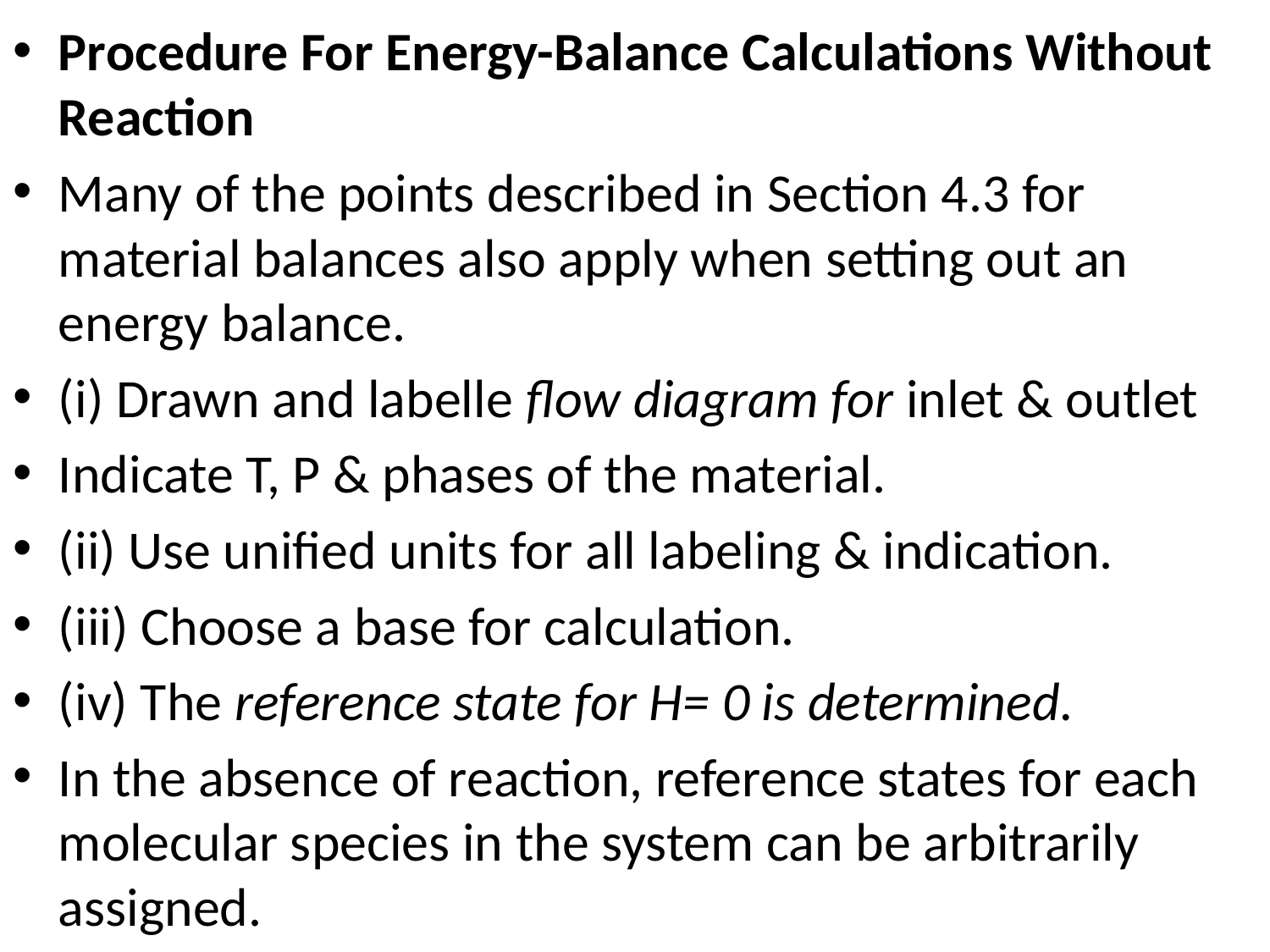

Procedure For Energy-Balance Calculations Without Reaction
Many of the points described in Section 4.3 for material balances also apply when setting out an energy balance.
(i) Drawn and labelle flow diagram for inlet & outlet
Indicate T, P & phases of the material.
(ii) Use unified units for all labeling & indication.
(iii) Choose a base for calculation.
(iv) The reference state for H= 0 is determined.
In the absence of reaction, reference states for each molecular species in the system can be arbitrarily assigned.